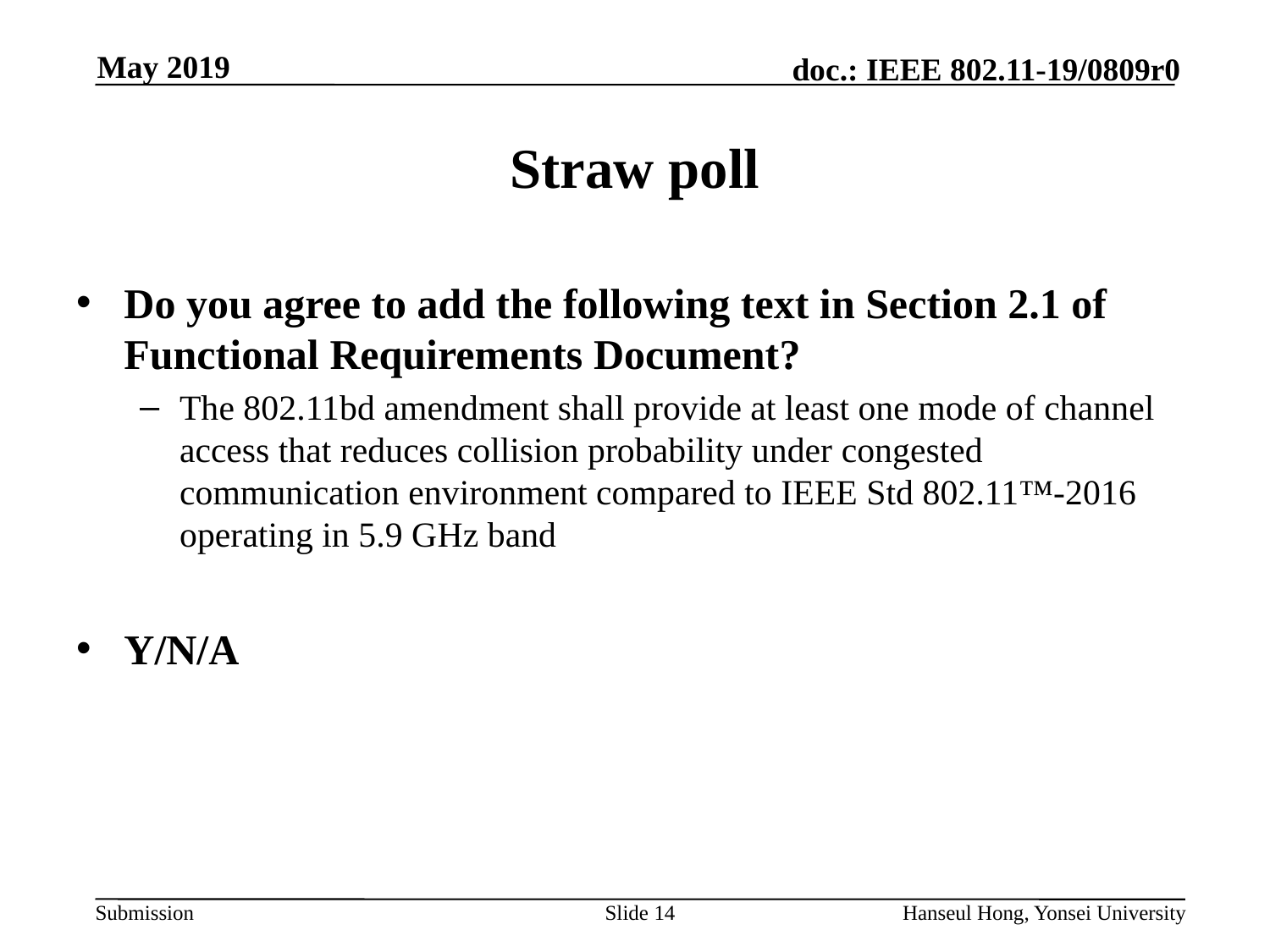

# Straw poll
Do you agree to add the following text in Section 2.1 of Functional Requirements Document?
The 802.11bd amendment shall provide at least one mode of channel access that reduces collision probability under congested communication environment compared to IEEE Std 802.11™-2016 operating in 5.9 GHz band

Y/N/A